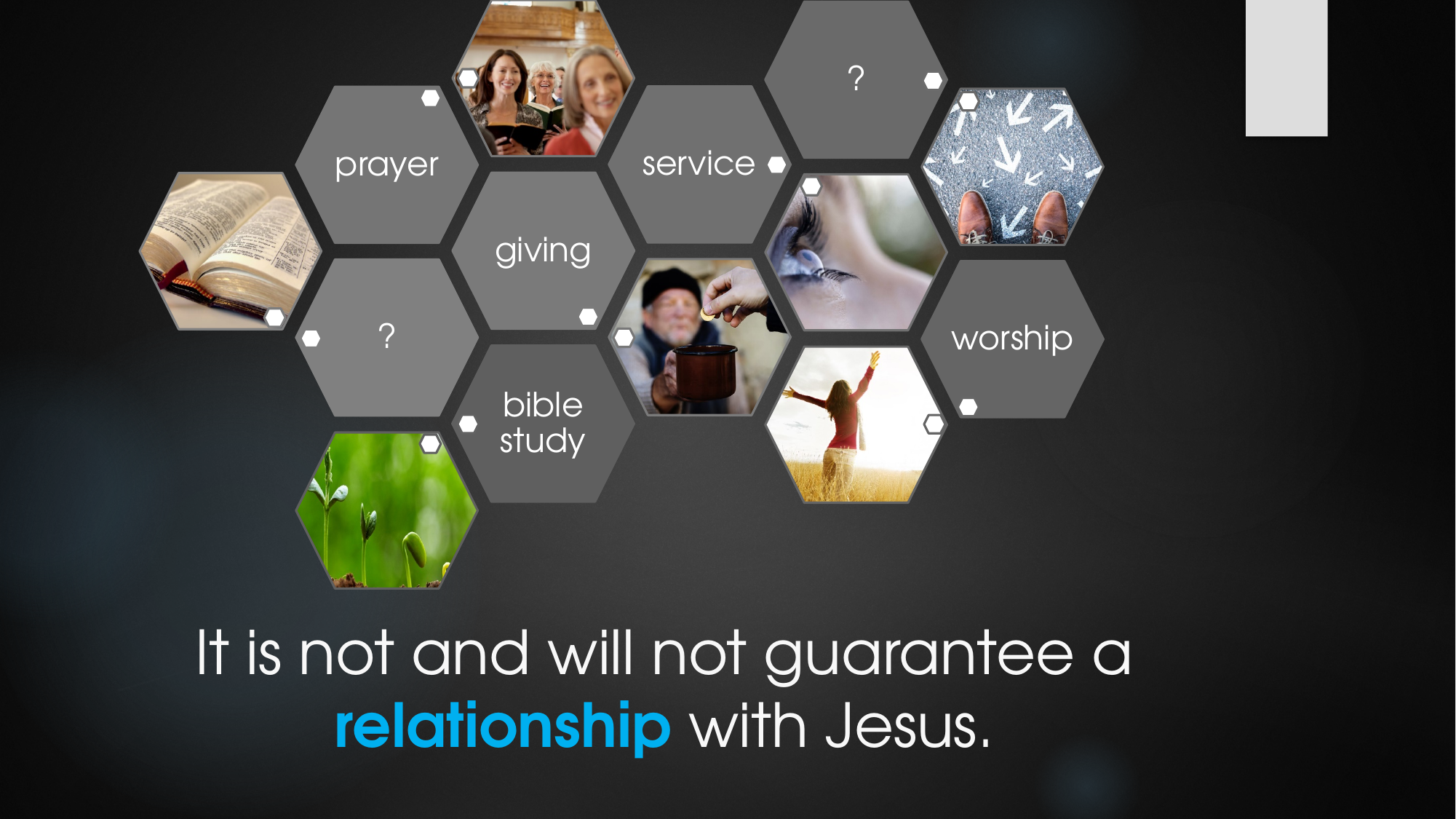

?
giving
prayer
service
?
worship
bible study
# It is not and will not guarantee a relationship with Jesus.